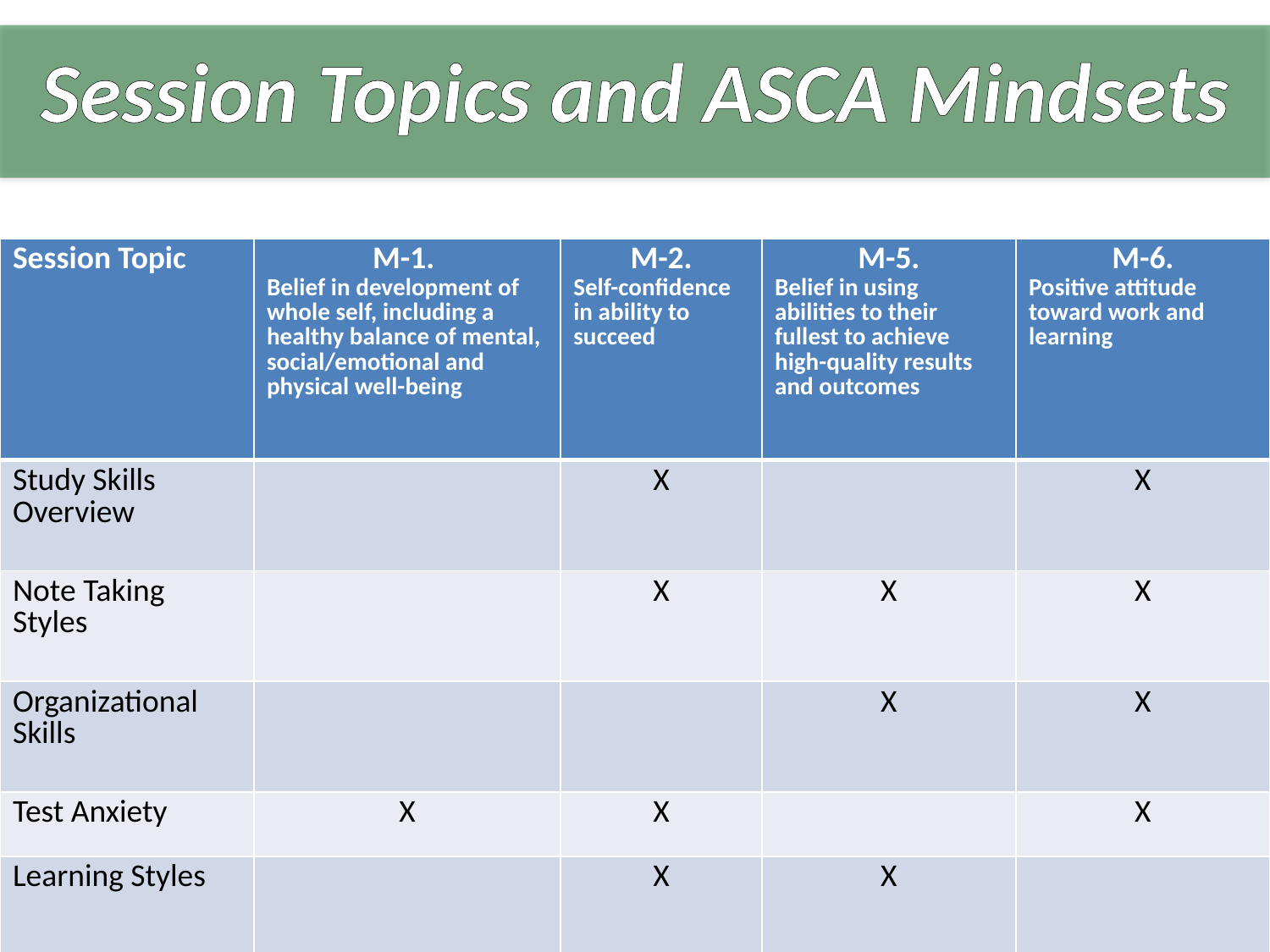

# Session Topics and ASCA Mindsets
| Session Topic | M-1. Belief in development of whole self, including a healthy balance of mental, social/emotional and physical well-being | M-2. Self-confidence in ability to succeed | M-5. Belief in using abilities to their fullest to achieve high-quality results and outcomes | M-6. Positive attitude toward work and learning |
| --- | --- | --- | --- | --- |
| Study Skills Overview |  | X |  | X |
| Note Taking Styles |  | X | X | X |
| Organizational Skills |  |  | X | X |
| Test Anxiety | X | X |  | X |
| Learning Styles |  | X | X |  |